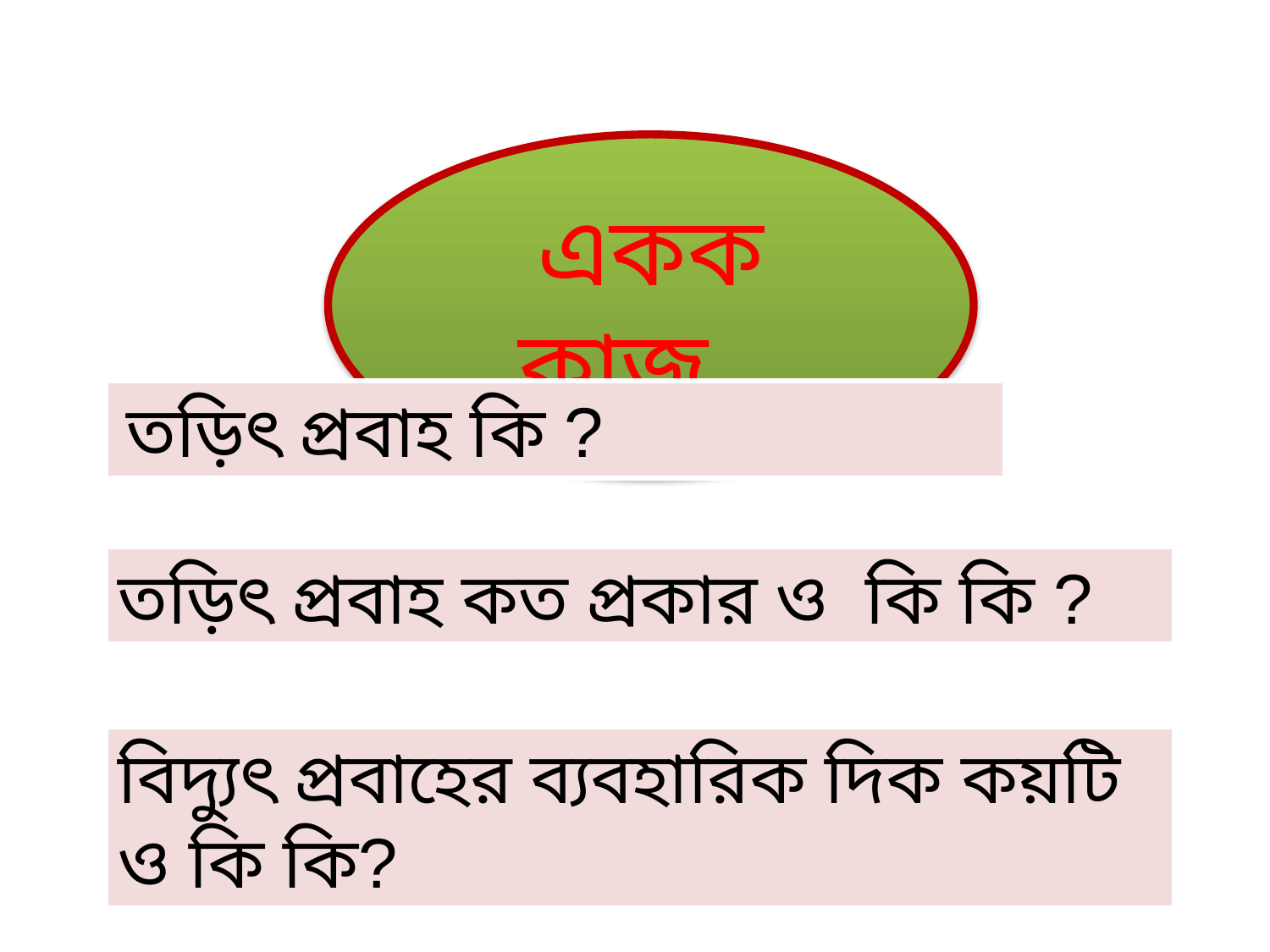

একক কাজ
 তড়িৎ প্রবাহ কি ?
তড়িৎ প্রবাহ কত প্রকার ও  কি কি ?
বিদ্যুৎ প্রবাহের ব্যবহারিক দিক কয়টি ও কি কি?